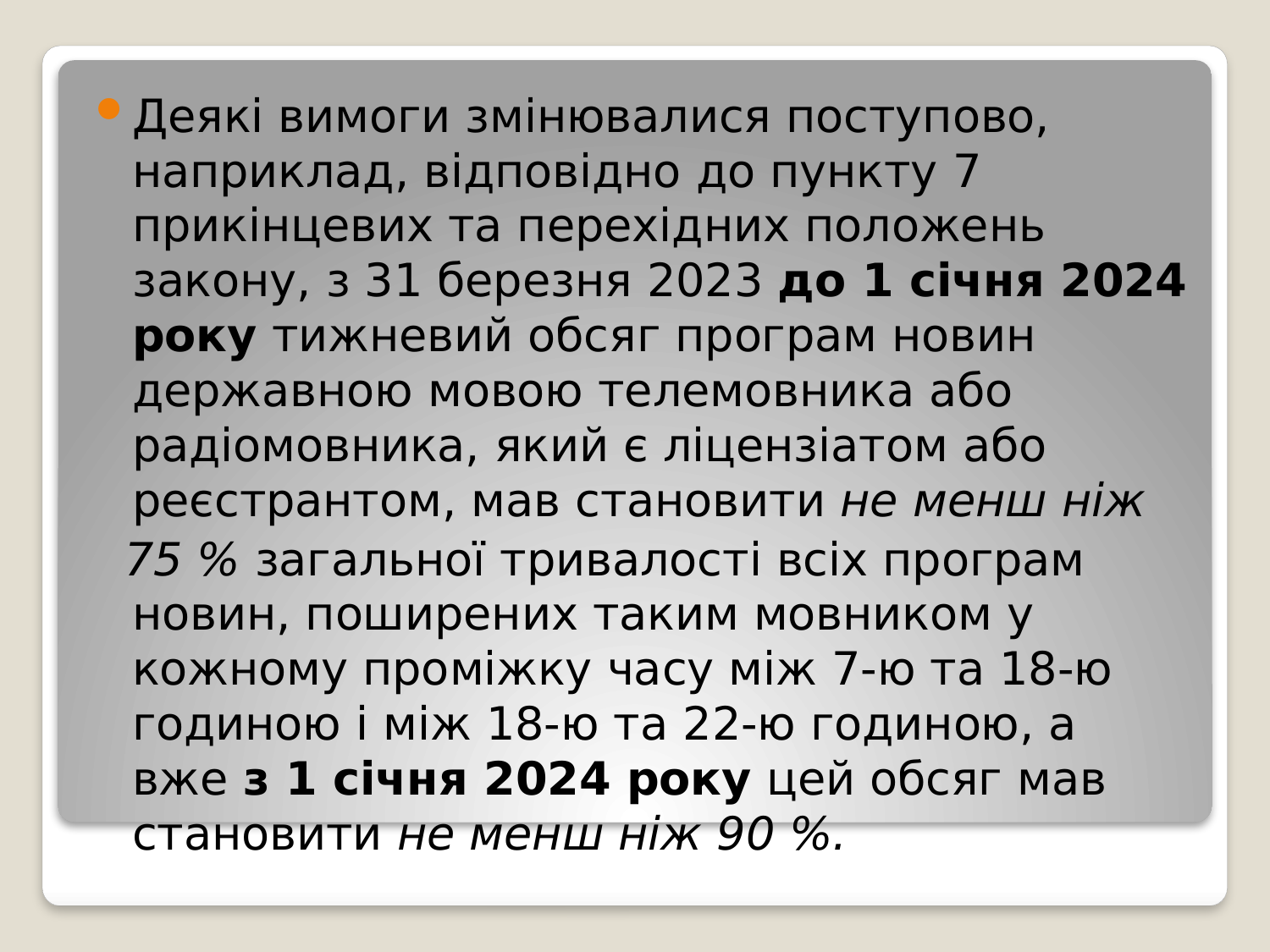

Деякі вимоги змінювалися поступово, наприклад, відповідно до пункту 7 прикінцевих та перехідних положень закону, з 31 березня 2023 до 1 січня 2024 року тижневий обсяг програм новин державною мовою телемовника або радіомовника, який є ліцензіатом або реєстрантом, мав становити не менш ніж
  75 % загальної тривалості всіх програм новин, поширених таким мовником у кожному проміжку часу між 7-ю та 18-ю годиною і між 18-ю та 22-ю годиною, а вже з 1 січня 2024 року цей обсяг мав становити не менш ніж 90 %.